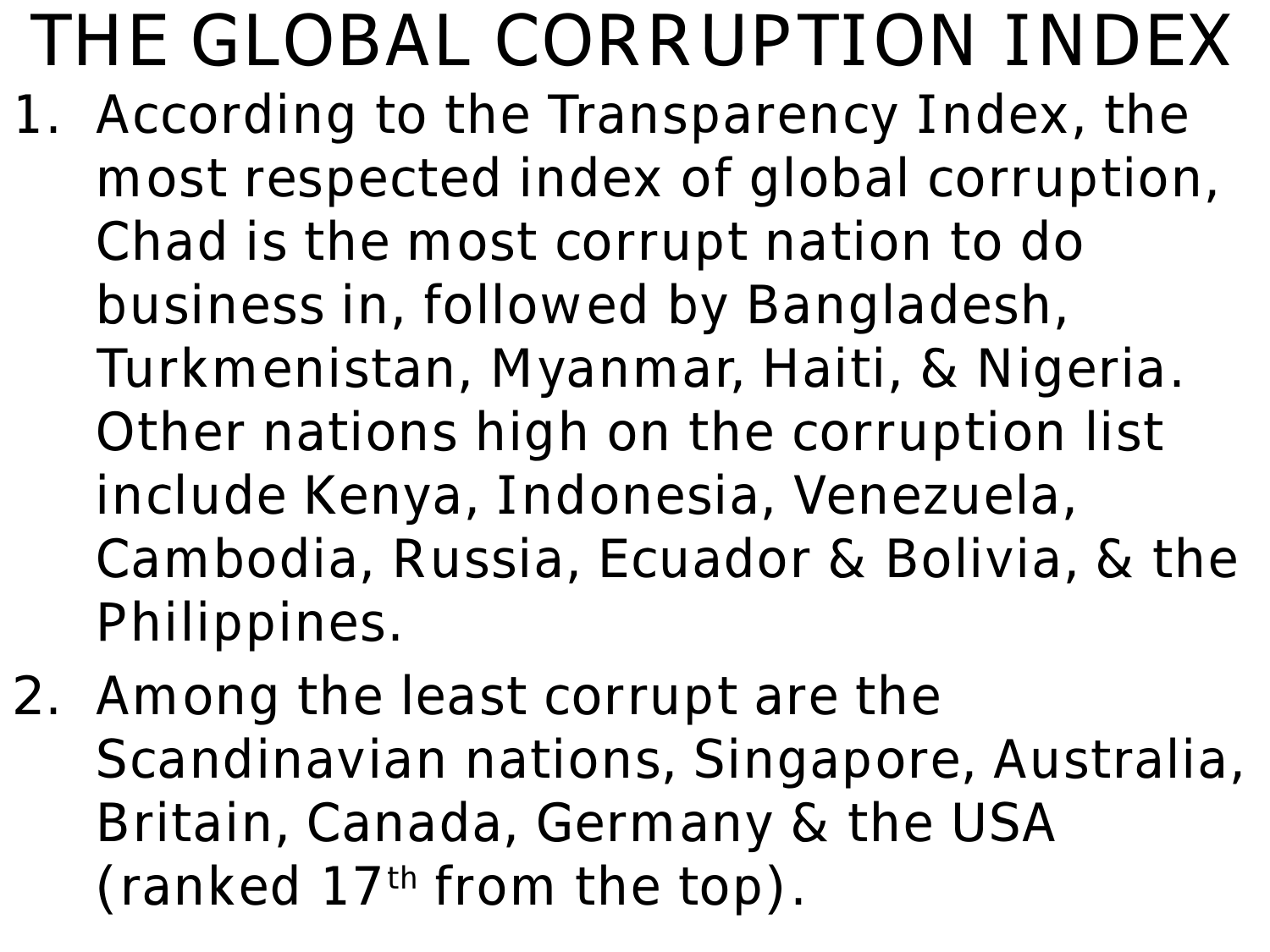

# THE GLOBAL CORRUPTION INDEX
According to the Transparency Index, the most respected index of global corruption, Chad is the most corrupt nation to do business in, followed by Bangladesh, Turkmenistan, Myanmar, Haiti, & Nigeria. Other nations high on the corruption list include Kenya, Indonesia, Venezuela, Cambodia, Russia, Ecuador & Bolivia, & the Philippines.
Among the least corrupt are the Scandinavian nations, Singapore, Australia, Britain, Canada, Germany & the USA (ranked 17th from the top).